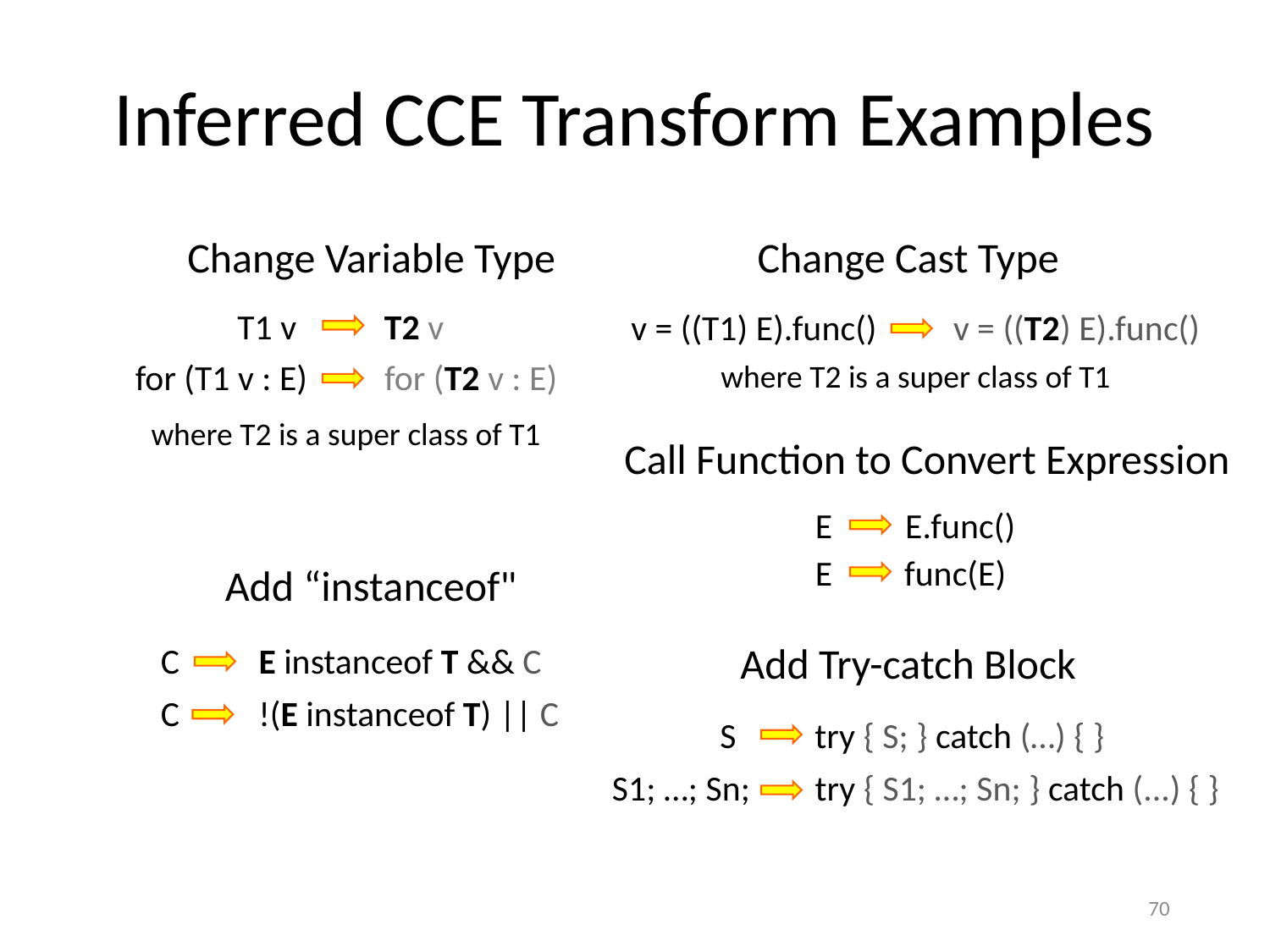

# Inferred CCE Transform Examples
Change Variable Type
Change Cast Type
T1 v
T2 v

for (T1 v : E)
for (T2 v : E)

where T2 is a super class of T1
v = ((T1) E).func()
v = ((T2) E).func()

where T2 is a super class of T1
Call Function to Convert Expression
E
E.func()

E
func(E)

Add “instanceof"
Add Try-catch Block
C
E instanceof T && C

C
!(E instanceof T) || C

S
try { S; } catch (…) { }

S1; …; Sn;
try { S1; …; Sn; } catch (...) { }

70